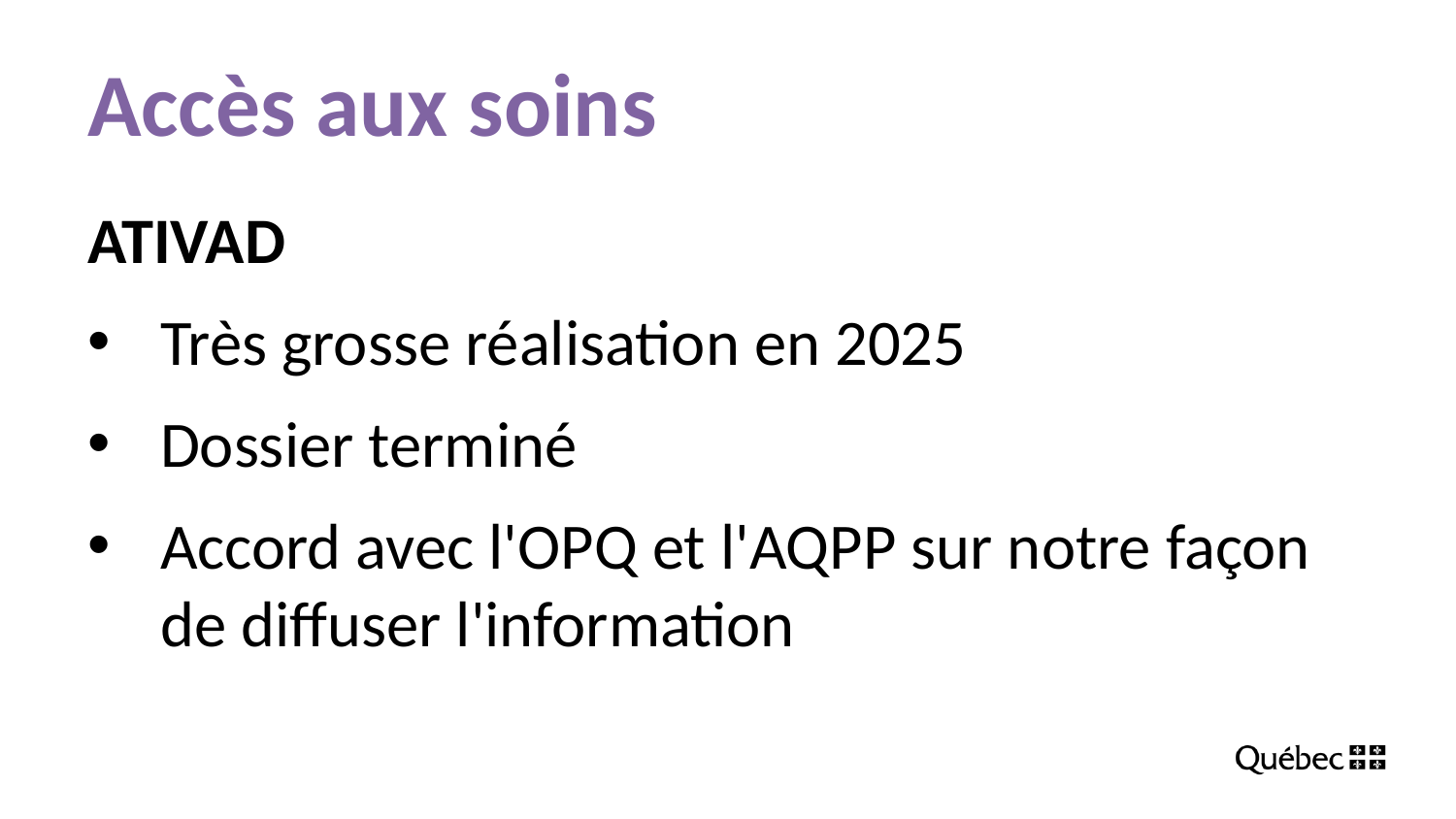

# Accès aux soins
ATIVAD
Très grosse réalisation en 2025
Dossier terminé
Accord avec l'OPQ et l'AQPP sur notre façon de diffuser l'information